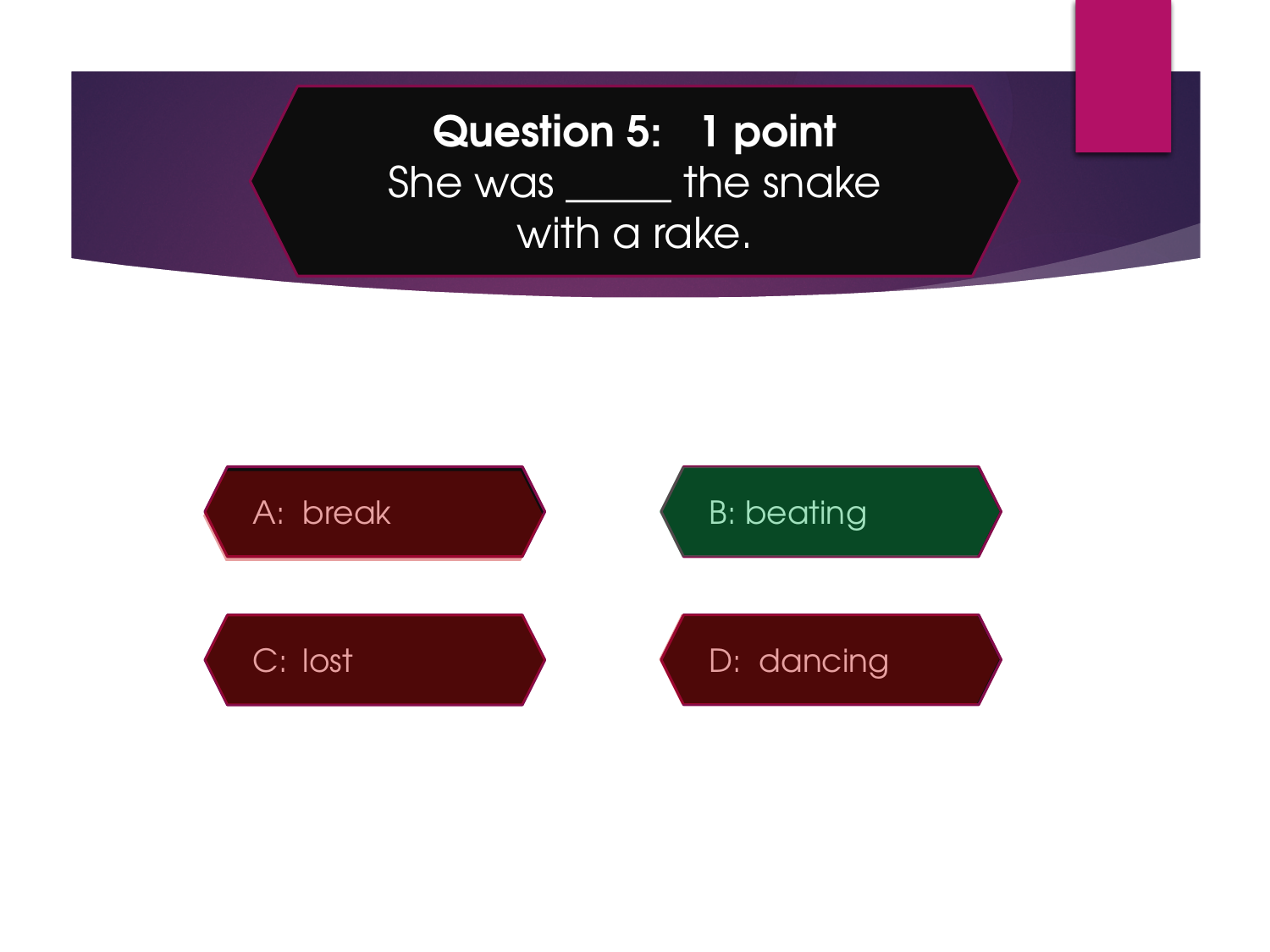

Question 5:   1 point
She was _____ the snake with a rake.
A:	break

B: beating

D:	dancing
C:	lost